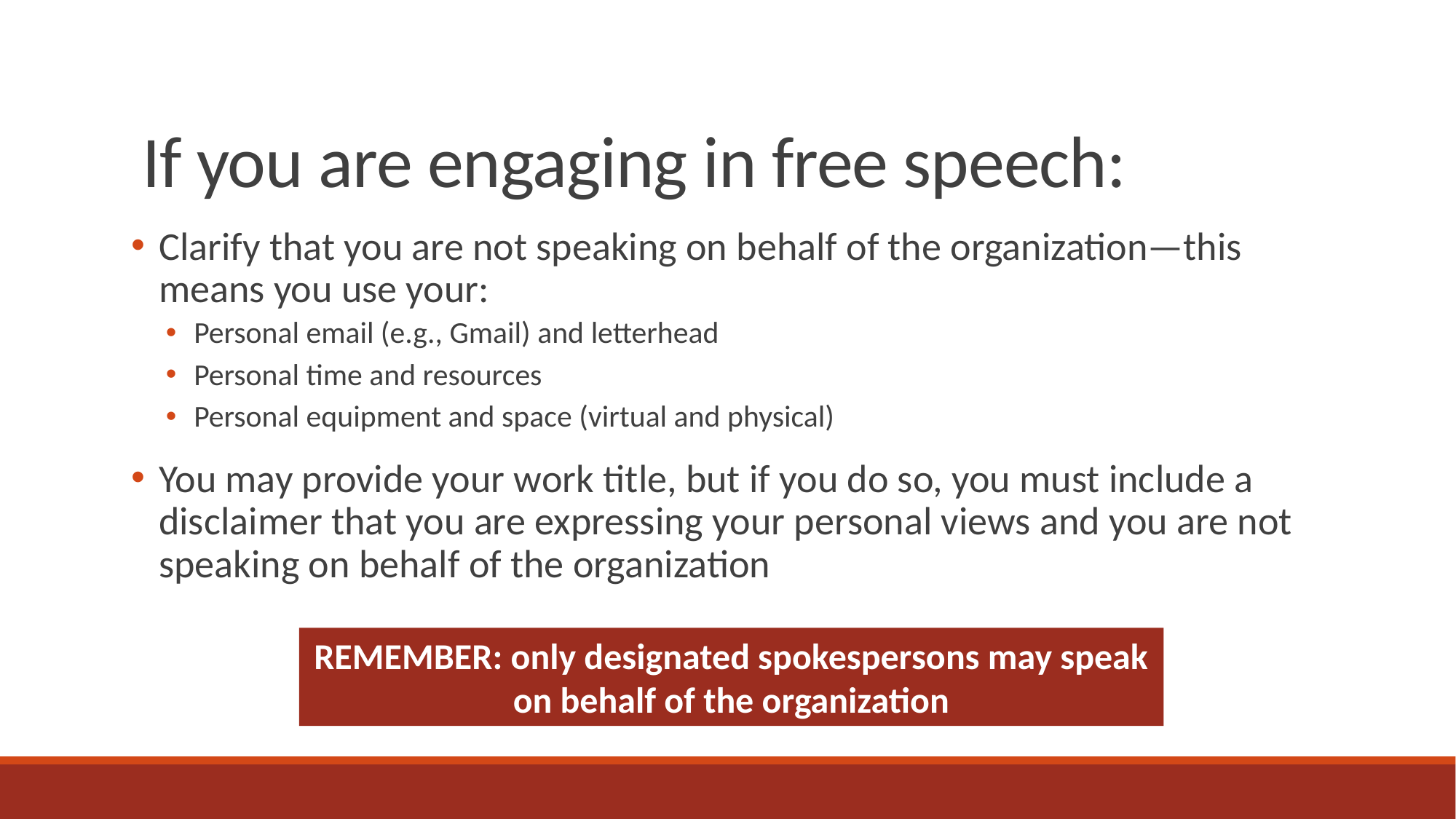

# If you are engaging in free speech:
Clarify that you are not speaking on behalf of the organization—this means you use your:
Personal email (e.g., Gmail) and letterhead
Personal time and resources
Personal equipment and space (virtual and physical)
You may provide your work title, but if you do so, you must include a disclaimer that you are expressing your personal views and you are not speaking on behalf of the organization

REMEMBER: only designated spokespersons may speak on behalf of the organization